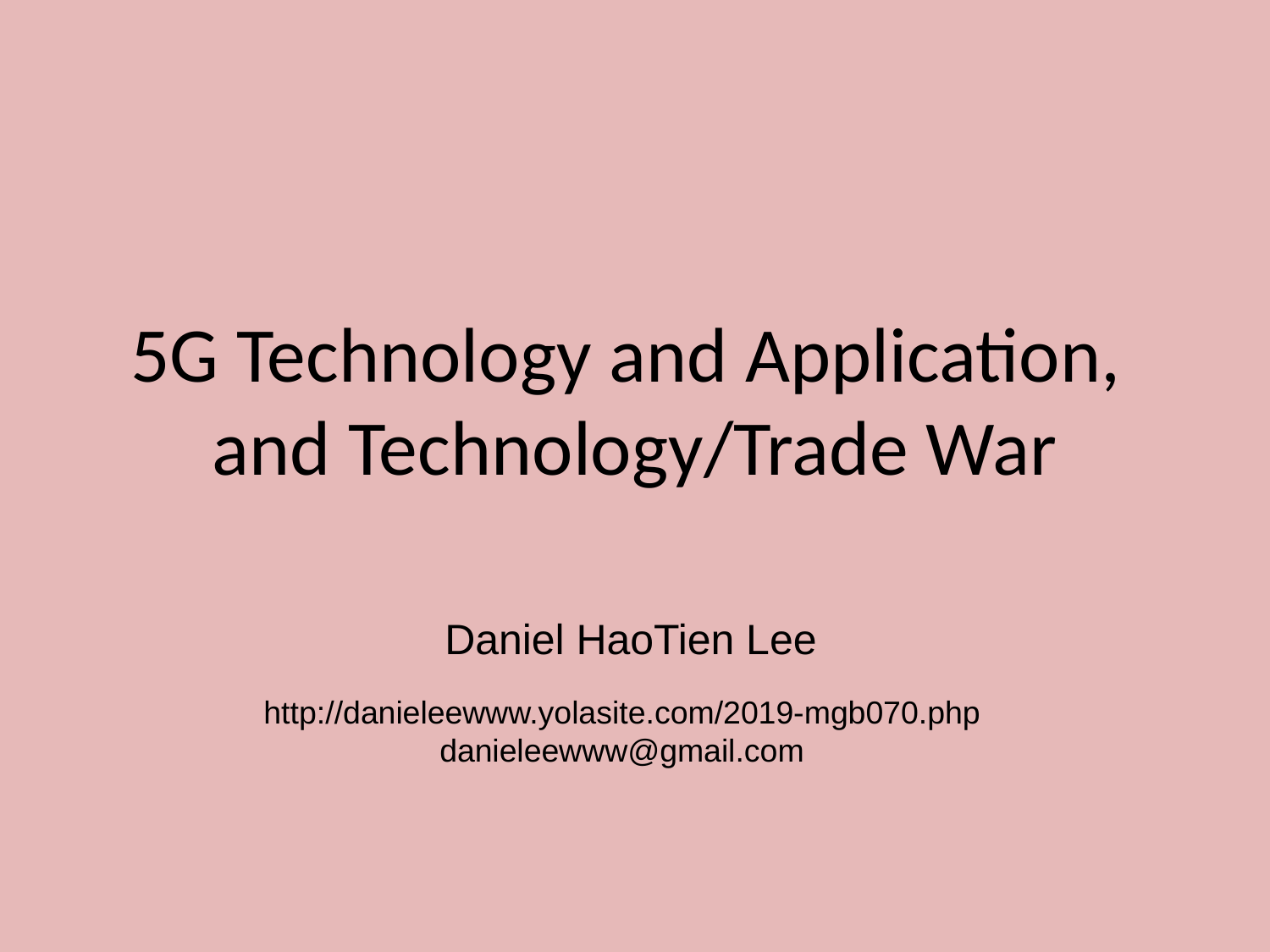

# 5G Technology and Application, and Technology/Trade War
Daniel HaoTien Lee
http://danieleewww.yolasite.com/2019-mgb070.php
danieleewww@gmail.com